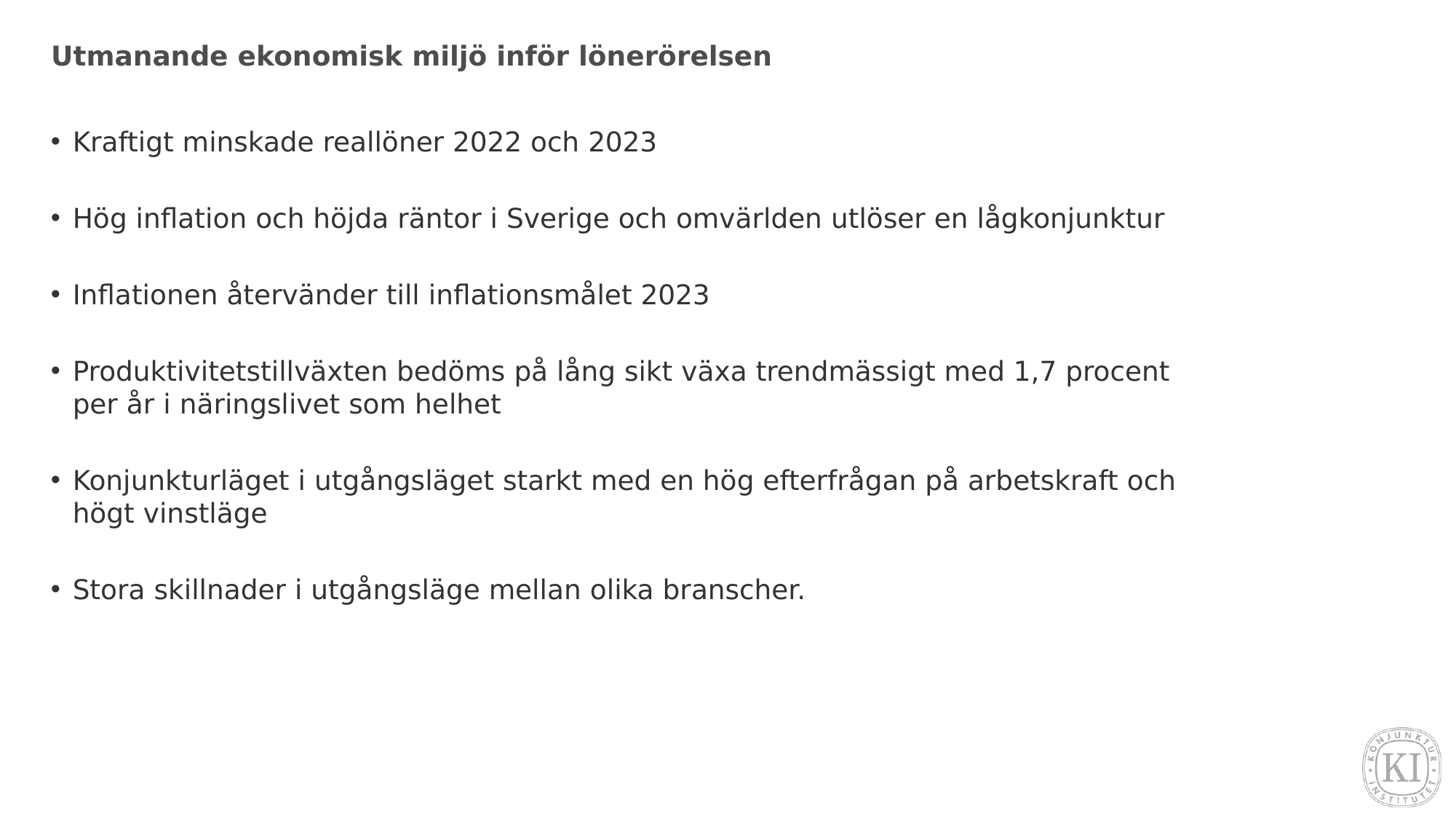

# Utmanande ekonomisk miljö inför lönerörelsen
Kraftigt minskade reallöner 2022 och 2023

Hög inflation och höjda räntor i Sverige och omvärlden utlöser en lågkonjunktur

Inflationen återvänder till inflationsmålet 2023

Produktivitetstillväxten bedöms på lång sikt växa trendmässigt med 1,7 procent per år i näringslivet som helhet

Konjunkturläget i utgångsläget starkt med en hög efterfrågan på arbetskraft och högt vinstläge

Stora skillnader i utgångsläge mellan olika branscher.